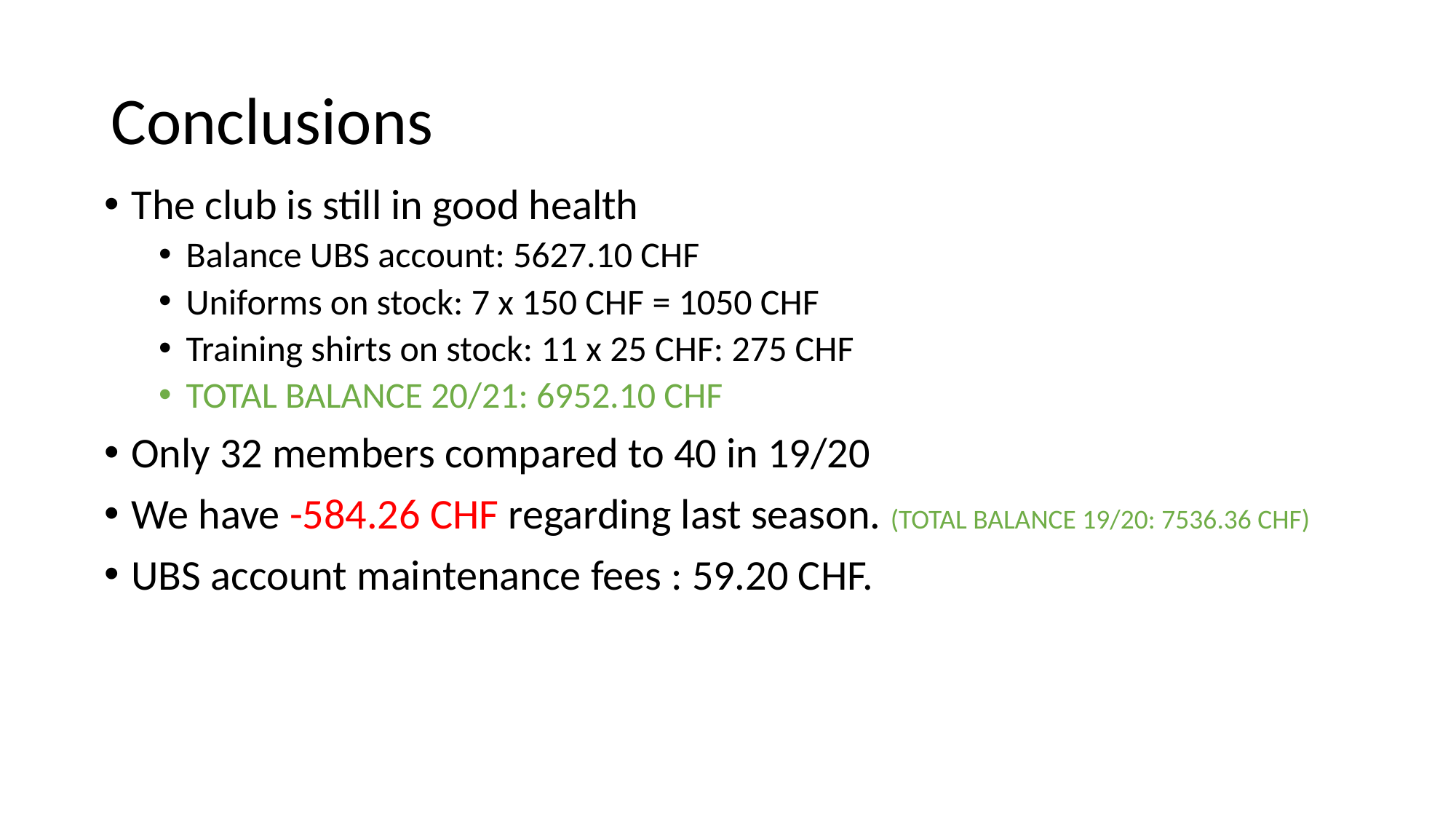

# Conclusions
The club is still in good health
Balance UBS account: 5627.10 CHF
Uniforms on stock: 7 x 150 CHF = 1050 CHF
Training shirts on stock: 11 x 25 CHF: 275 CHF
TOTAL BALANCE 20/21: 6952.10 CHF
Only 32 members compared to 40 in 19/20
We have -584.26 CHF regarding last season. (TOTAL BALANCE 19/20: 7536.36 CHF)
UBS account maintenance fees : 59.20 CHF.